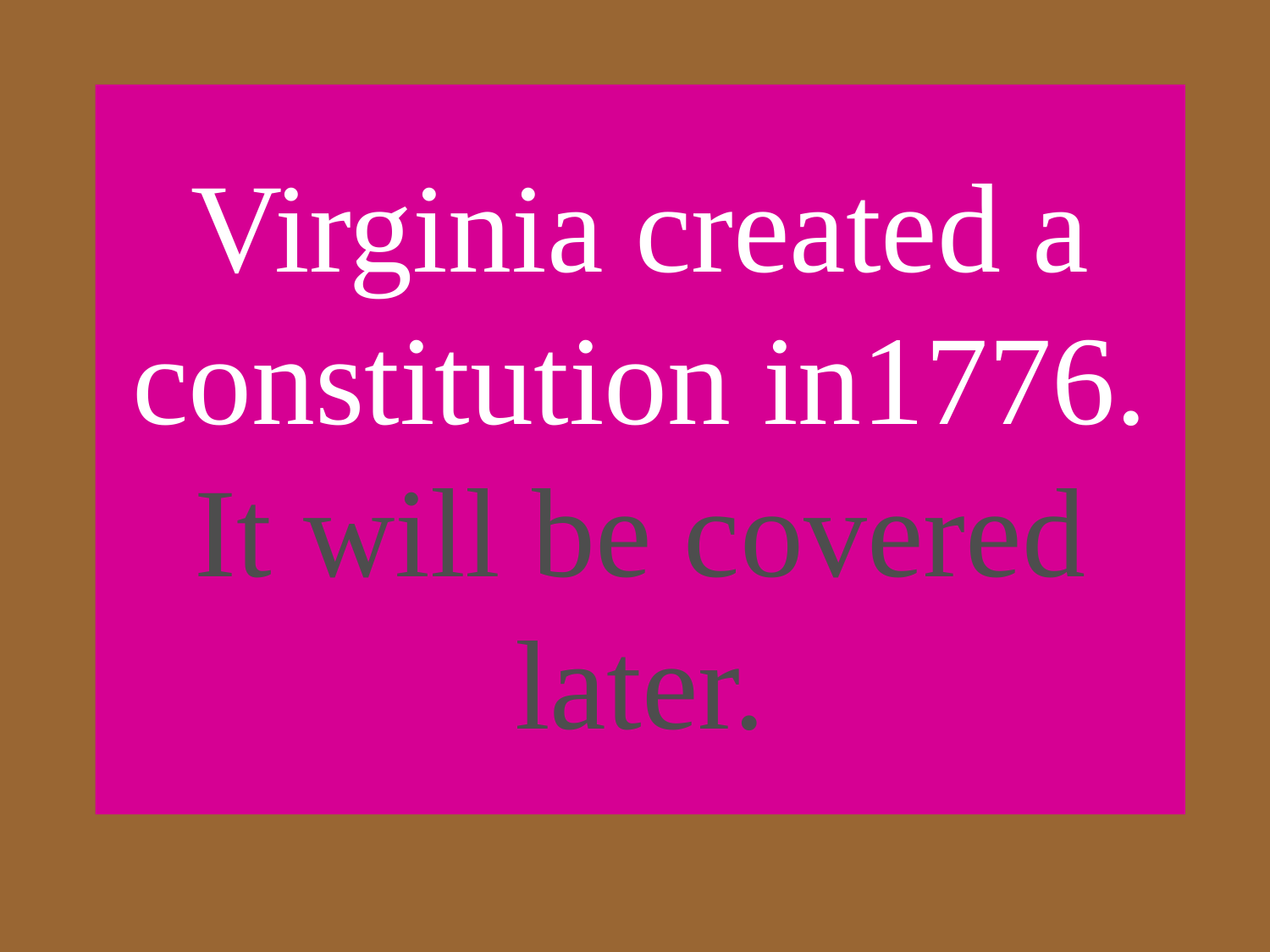

# Virginia created a constitution in1776. It will be covered later.